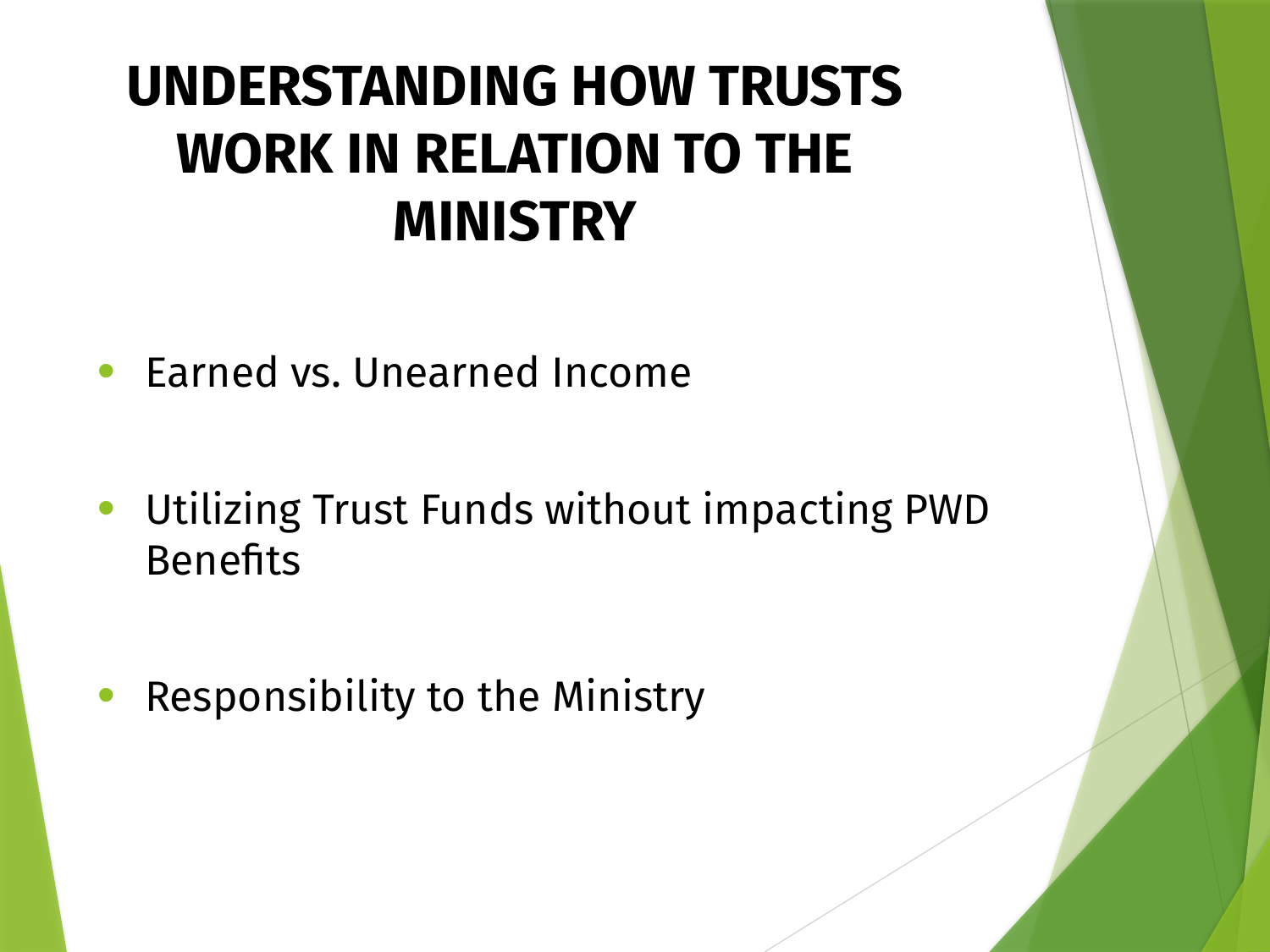

# Understanding How Trusts Work In relation to the Ministry
Earned vs. Unearned Income

Utilizing Trust Funds without impacting PWD Benefits

Responsibility to the Ministry